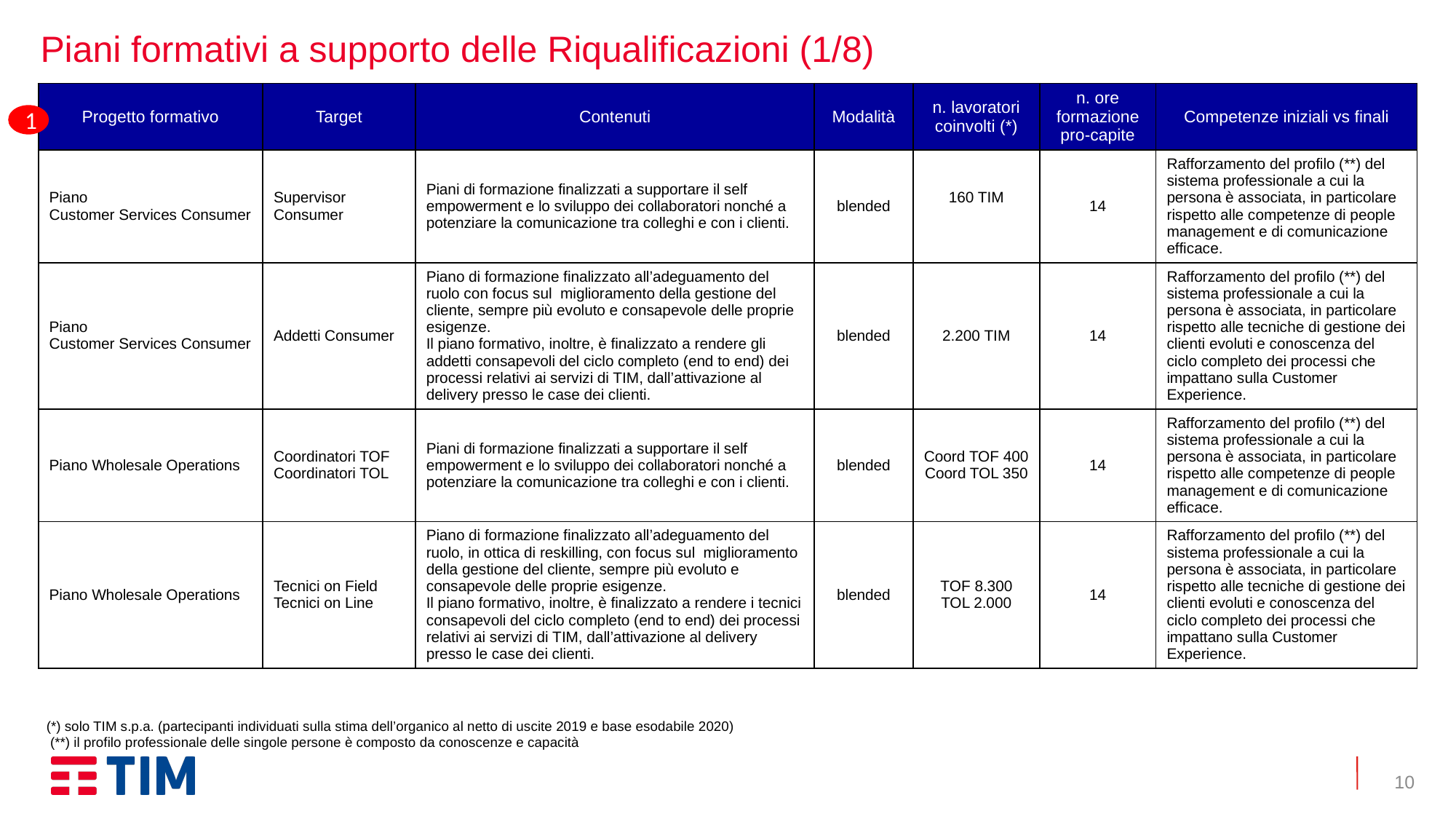

Piani formativi a supporto delle Riqualificazioni (1/8)
| Progetto formativo | Target | Contenuti | Modalità | n. lavoratori coinvolti (\*) | n. ore formazione pro-capite | Competenze iniziali vs finali |
| --- | --- | --- | --- | --- | --- | --- |
| Piano Customer Services Consumer | Supervisor Consumer | Piani di formazione finalizzati a supportare il self empowerment e lo sviluppo dei collaboratori nonché a potenziare la comunicazione tra colleghi e con i clienti. | blended | 160 TIM | 14 | Rafforzamento del profilo (\*\*) del sistema professionale a cui la persona è associata, in particolare rispetto alle competenze di people management e di comunicazione efficace. |
| Piano Customer Services Consumer | Addetti Consumer | Piano di formazione finalizzato all’adeguamento del ruolo con focus sul miglioramento della gestione del cliente, sempre più evoluto e consapevole delle proprie esigenze. Il piano formativo, inoltre, è finalizzato a rendere gli addetti consapevoli del ciclo completo (end to end) dei processi relativi ai servizi di TIM, dall’attivazione al delivery presso le case dei clienti. | blended | 2.200 TIM | 14 | Rafforzamento del profilo (\*\*) del sistema professionale a cui la persona è associata, in particolare rispetto alle tecniche di gestione dei clienti evoluti e conoscenza del ciclo completo dei processi che impattano sulla Customer Experience. |
| Piano Wholesale Operations | Coordinatori TOF Coordinatori TOL | Piani di formazione finalizzati a supportare il self empowerment e lo sviluppo dei collaboratori nonché a potenziare la comunicazione tra colleghi e con i clienti. | blended | Coord TOF 400 Coord TOL 350 | 14 | Rafforzamento del profilo (\*\*) del sistema professionale a cui la persona è associata, in particolare rispetto alle competenze di people management e di comunicazione efficace. |
| Piano Wholesale Operations | Tecnici on Field Tecnici on Line | Piano di formazione finalizzato all’adeguamento del ruolo, in ottica di reskilling, con focus sul miglioramento della gestione del cliente, sempre più evoluto e consapevole delle proprie esigenze. Il piano formativo, inoltre, è finalizzato a rendere i tecnici consapevoli del ciclo completo (end to end) dei processi relativi ai servizi di TIM, dall’attivazione al delivery presso le case dei clienti. | blended | TOF 8.300 TOL 2.000 | 14 | Rafforzamento del profilo (\*\*) del sistema professionale a cui la persona è associata, in particolare rispetto alle tecniche di gestione dei clienti evoluti e conoscenza del ciclo completo dei processi che impattano sulla Customer Experience. |
1
(*) solo TIM s.p.a. (partecipanti individuati sulla stima dell’organico al netto di uscite 2019 e base esodabile 2020)
 (**) il profilo professionale delle singole persone è composto da conoscenze e capacità
10